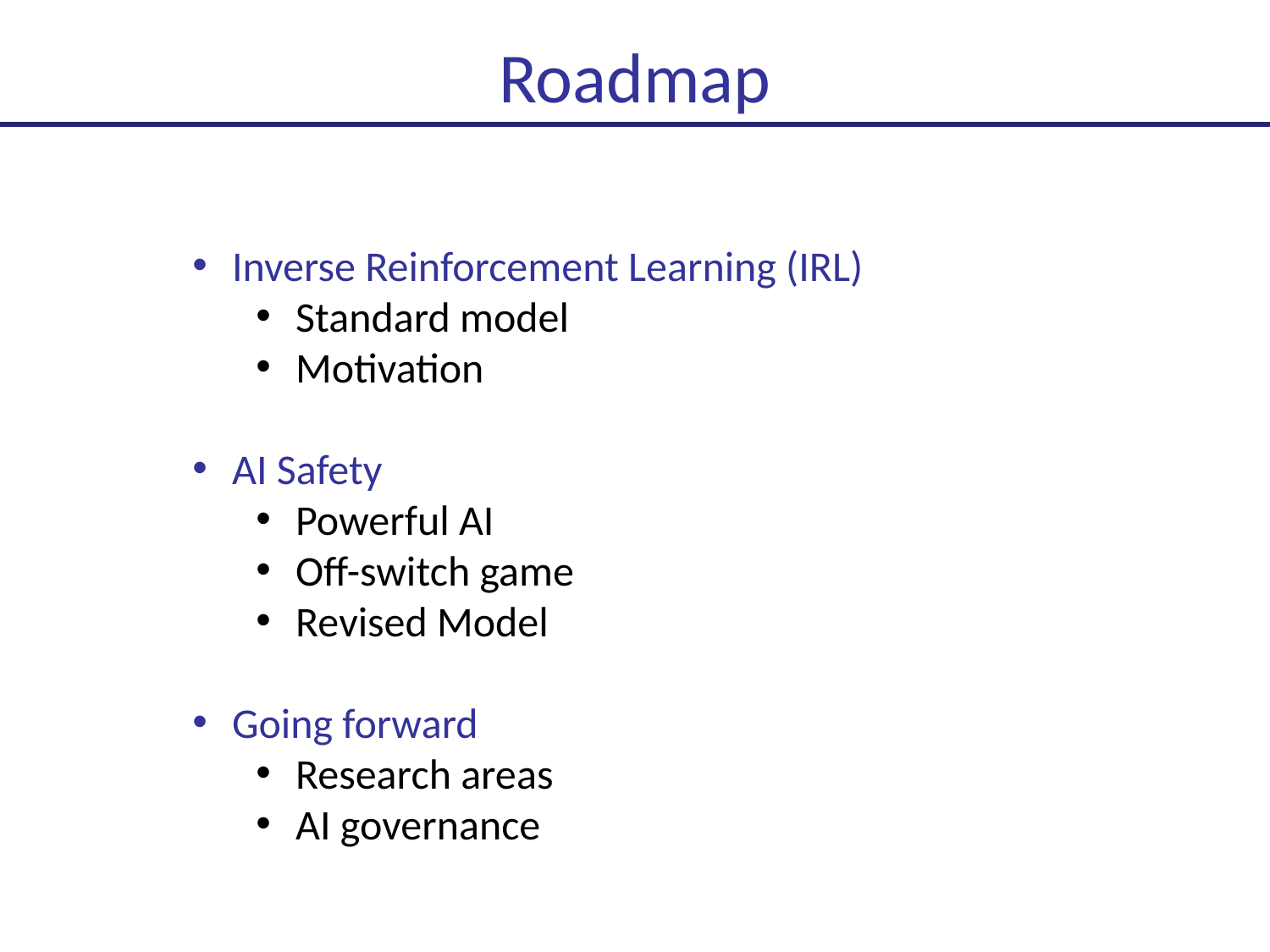

# Roadmap
Inverse Reinforcement Learning (IRL)
Standard model
Motivation

AI Safety
Powerful AI
Off-switch game
Revised Model

Going forward
Research areas
AI governance